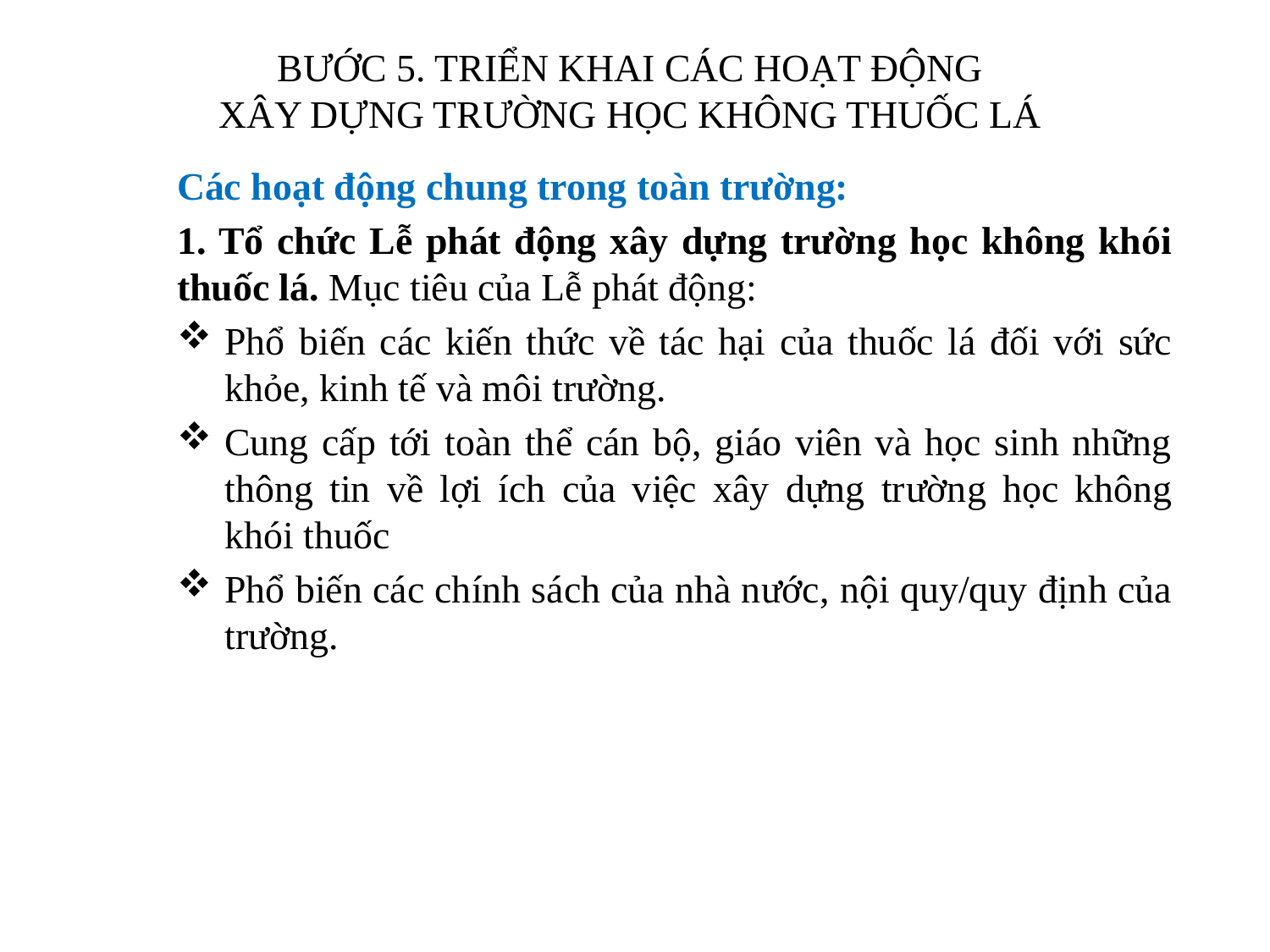

BƯỚC 5. TRIỂN KHAI CÁC HOẠT ĐỘNG
XÂY DỰNG TRƯỜNG HỌC KHÔNG THUỐC LÁ
Các hoạt động chung trong toàn trường:
1. Tổ chức Lễ phát động xây dựng trường học không khói thuốc lá. Mục tiêu của Lễ phát động:
Phổ biến các kiến thức về tác hại của thuốc lá đối với sức khỏe, kinh tế và môi trường.
Cung cấp tới toàn thể cán bộ, giáo viên và học sinh những thông tin về lợi ích của việc xây dựng trường học không khói thuốc
Phổ biến các chính sách của nhà nước, nội quy/quy định của trường.